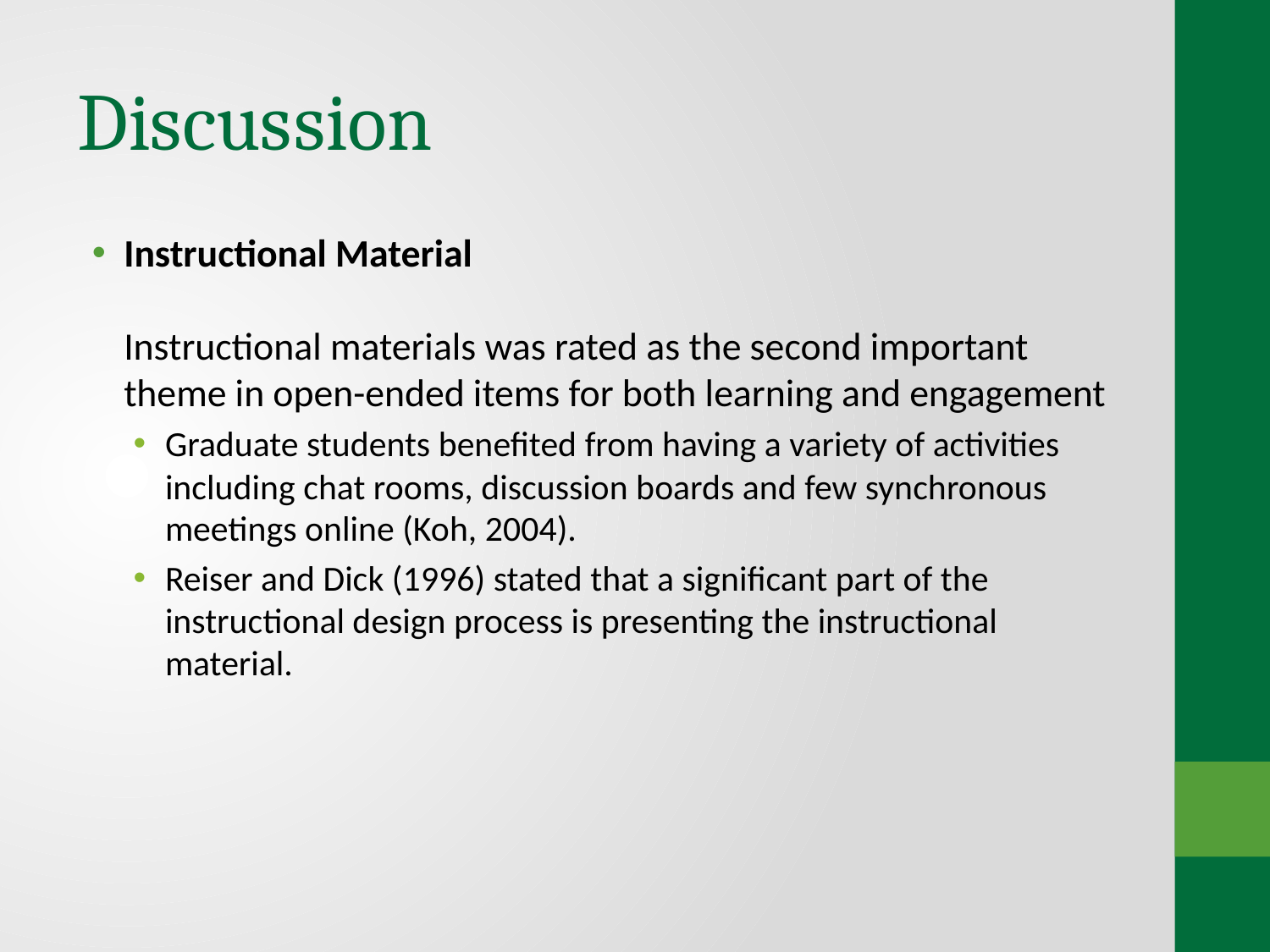

# Discussion
Instructional Material
Instructional materials was rated as the second important theme in open-ended items for both learning and engagement
Graduate students benefited from having a variety of activities including chat rooms, discussion boards and few synchronous meetings online (Koh, 2004).
Reiser and Dick (1996) stated that a significant part of the instructional design process is presenting the instructional material.